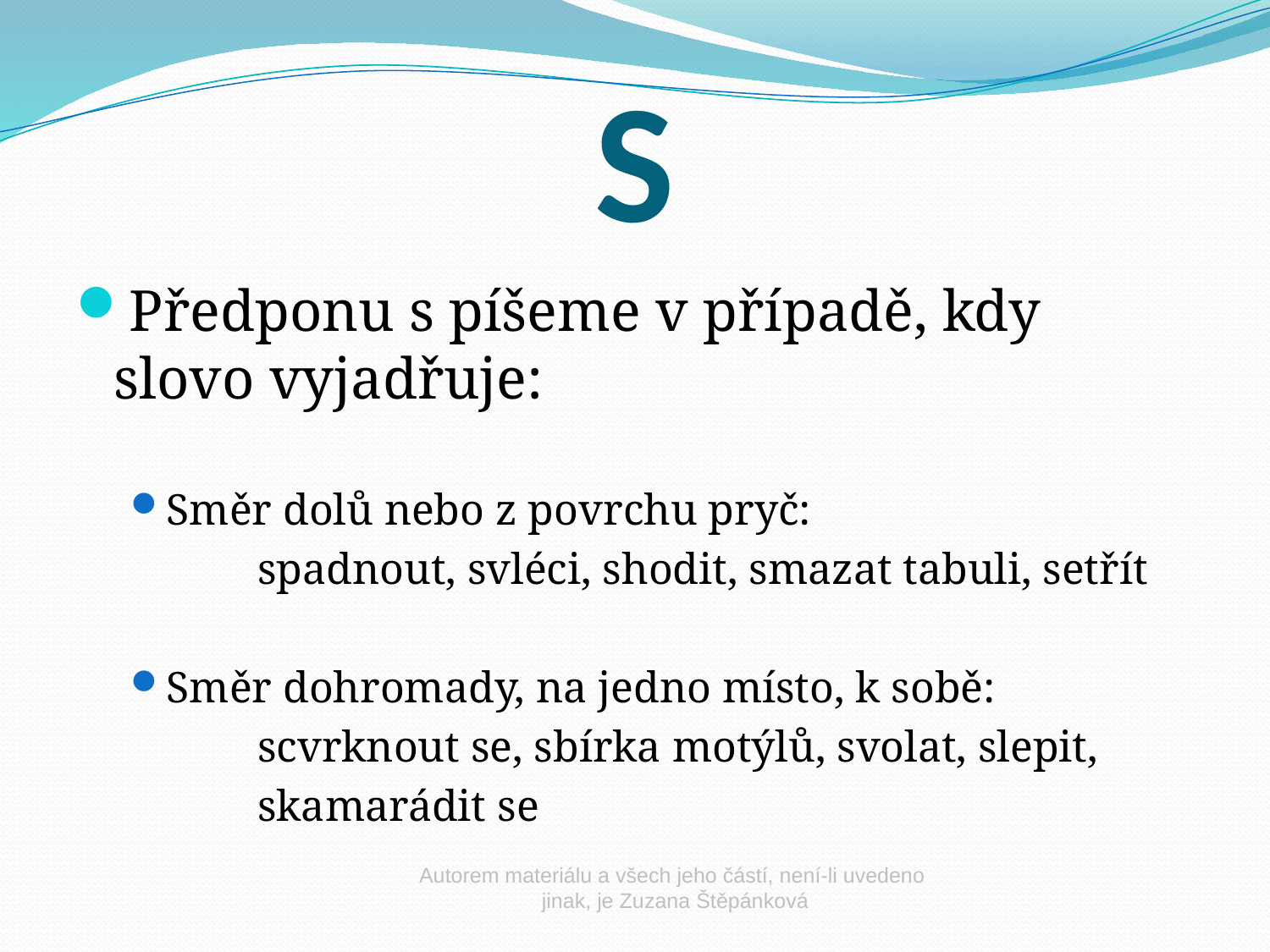

# S
Předponu s píšeme v případě, kdy slovo vyjadřuje:

Směr dolů nebo z povrchu pryč:
	spadnout, svléci, shodit, smazat tabuli, setřít

Směr dohromady, na jedno místo, k sobě:
	scvrknout se, sbírka motýlů, svolat, slepit,
	skamarádit se

Autorem materiálu a všech jeho částí, není-li uvedeno
 jinak, je Zuzana Štěpánková